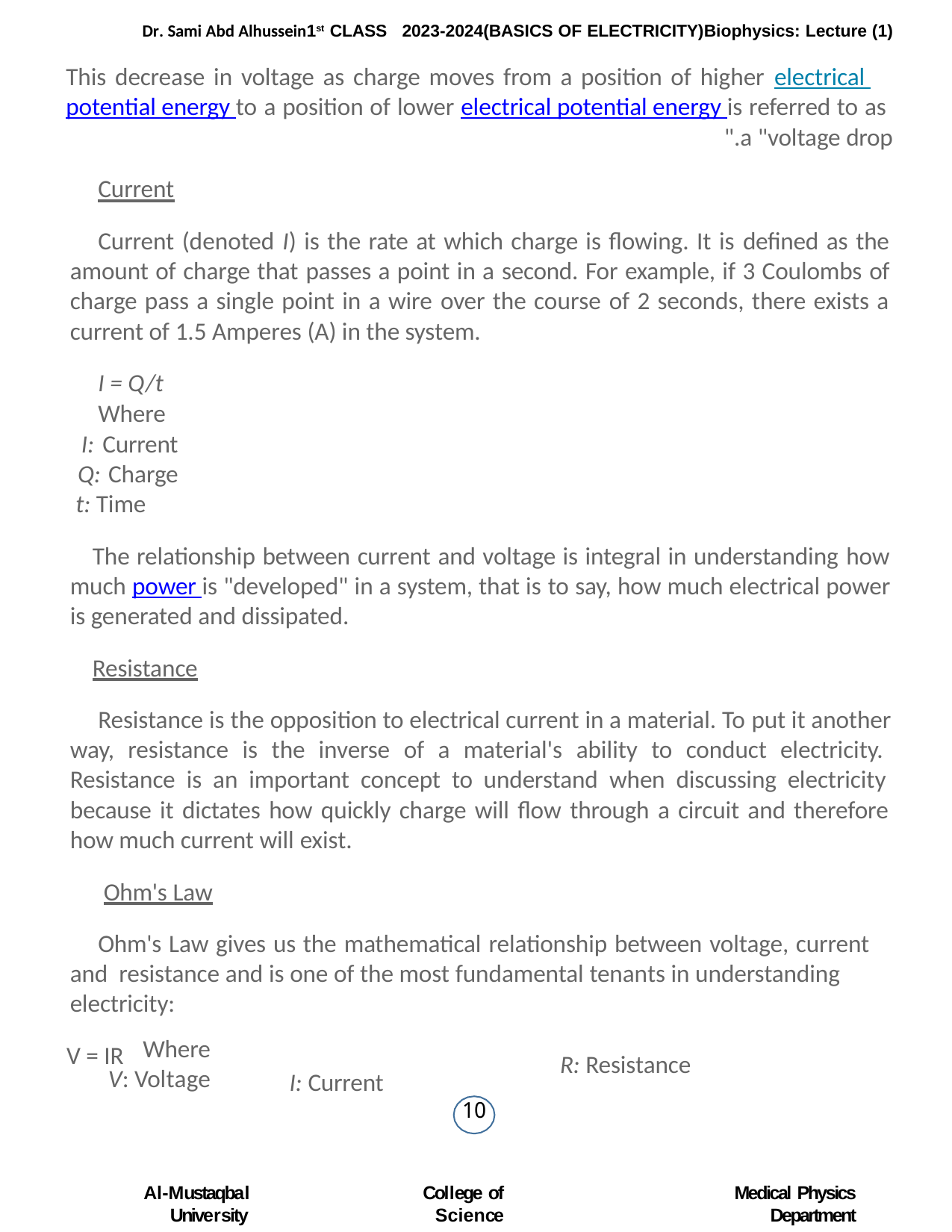

Biophysics: Lecture (1)	(BASICS OF ELECTRICITY)	1st CLASS 2023-2024	Dr. Sami Abd Alhussein

This decrease in voltage as charge moves from a position of higher electrical  potential energy to a position of lower electrical potential energy is referred to as  a "voltage drop."
Current
Current (denoted I) is the rate at which charge is flowing. It is defined as the  amount of charge that passes a point in a second. For example, if 3 Coulombs of  charge pass a single point in a wire over the course of 2 seconds, there exists a  current of 1.5 Amperes (A) in the system.
I = Q/t
Where
I: Current  Q: Charge  t: Time
The relationship between current and voltage is integral in understanding how  much power is "developed" in a system, that is to say, how much electrical power  is generated and dissipated.

Resistance
Resistance is the opposition to electrical current in a material. To put it another  way, resistance is the inverse of a material's ability to conduct electricity.  Resistance is an important concept to understand when discussing electricity  because it dictates how quickly charge will flow through a circuit and therefore  how much current will exist.

Ohm's Law
Ohm's Law gives us the mathematical relationship between voltage, current and  resistance and is one of the most fundamental tenants in understanding electricity:
V = IR
Where
V: Voltage
 	R: Resistance

I: Current
10
Al-Mustaqbal University
College of Science
Medical Physics Department